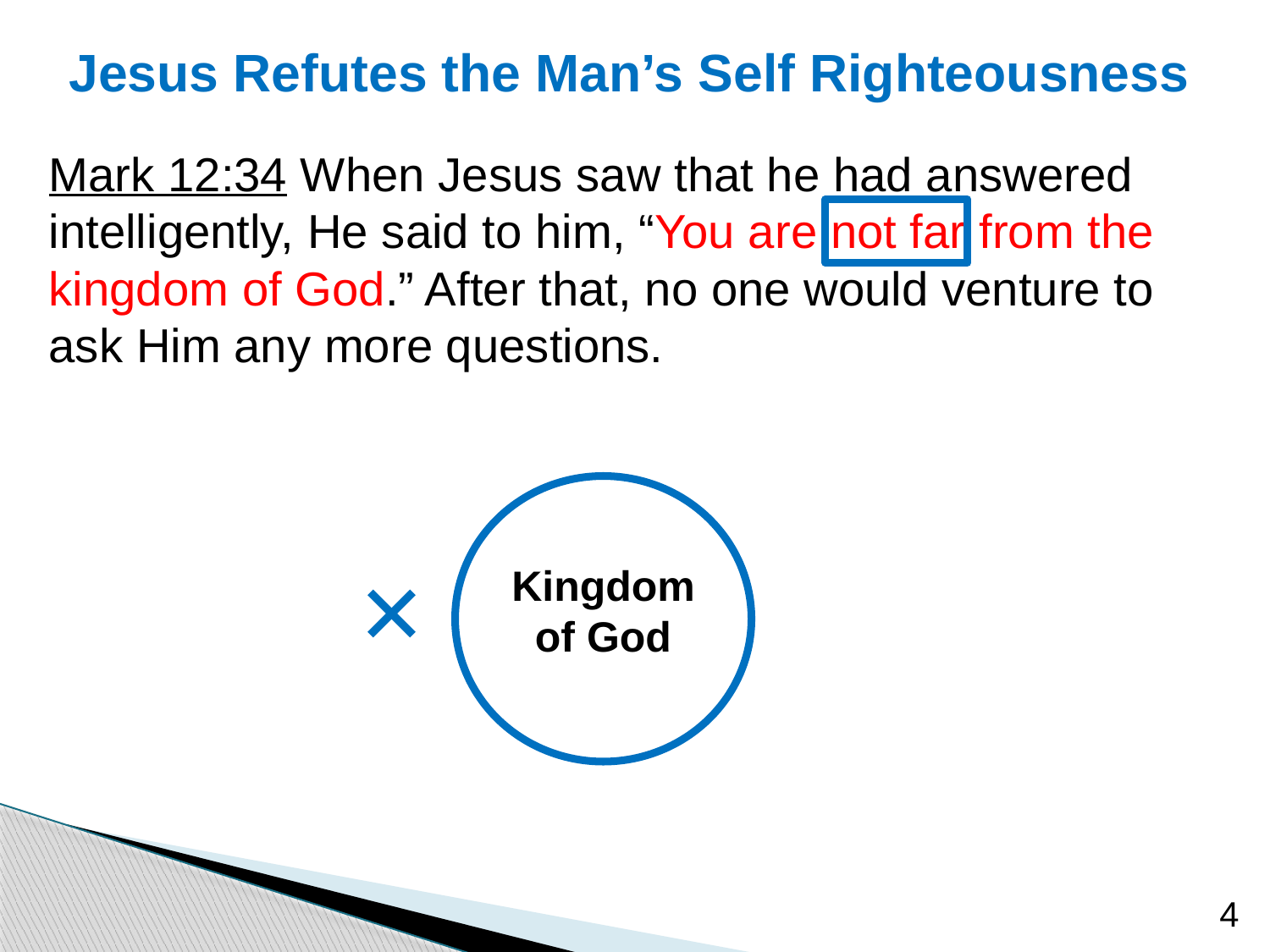

# Jesus Refutes the Man’s Self Righteousness
Mark 12:34 When Jesus saw that he had answered intelligently, He said to him, “You are not far from the kingdom of God.” After that, no one would venture to ask Him any more questions.

Kingdom of God
4